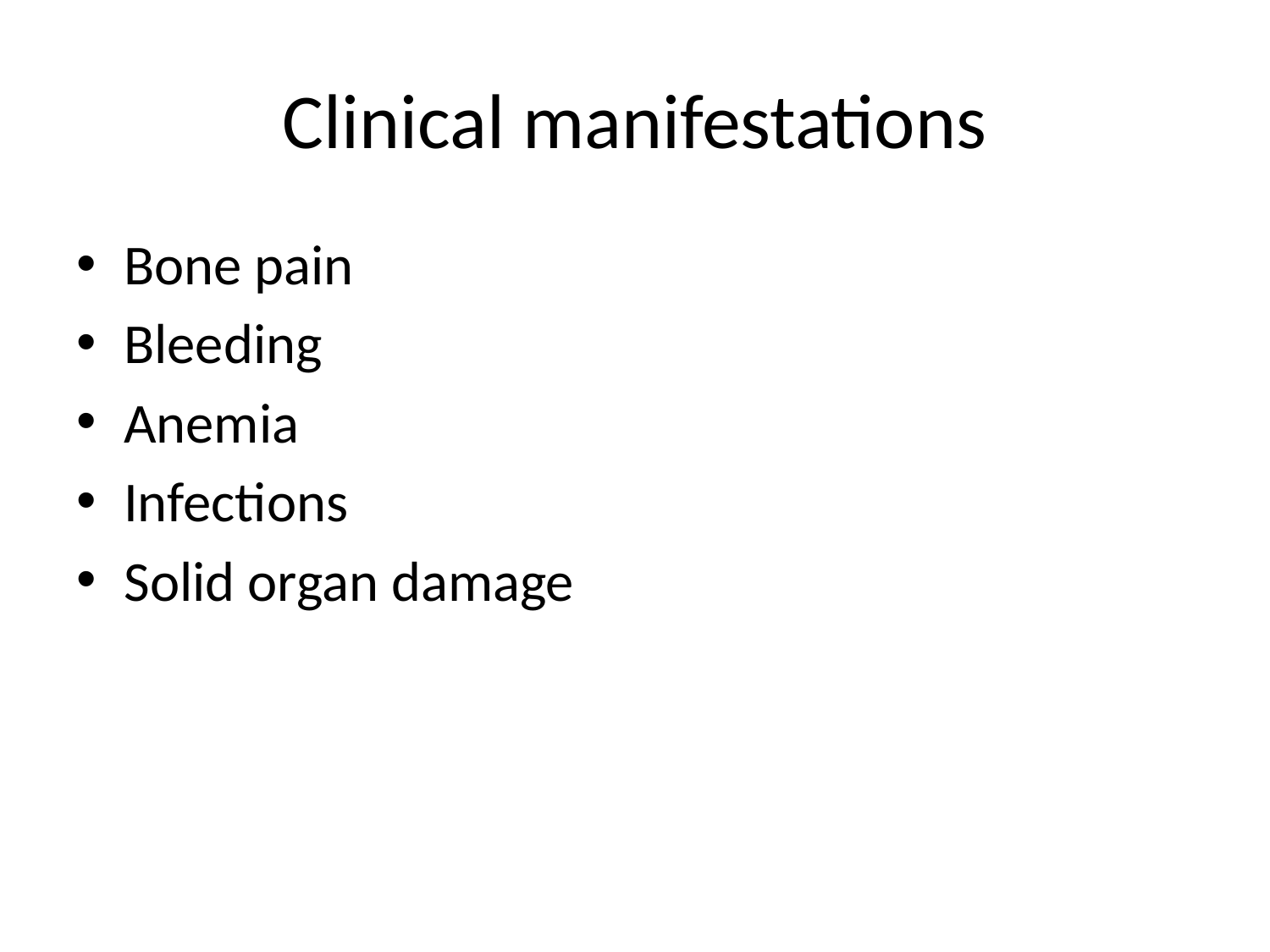

# Clinical manifestations
Bone pain
Bleeding
Anemia
Infections
Solid organ damage